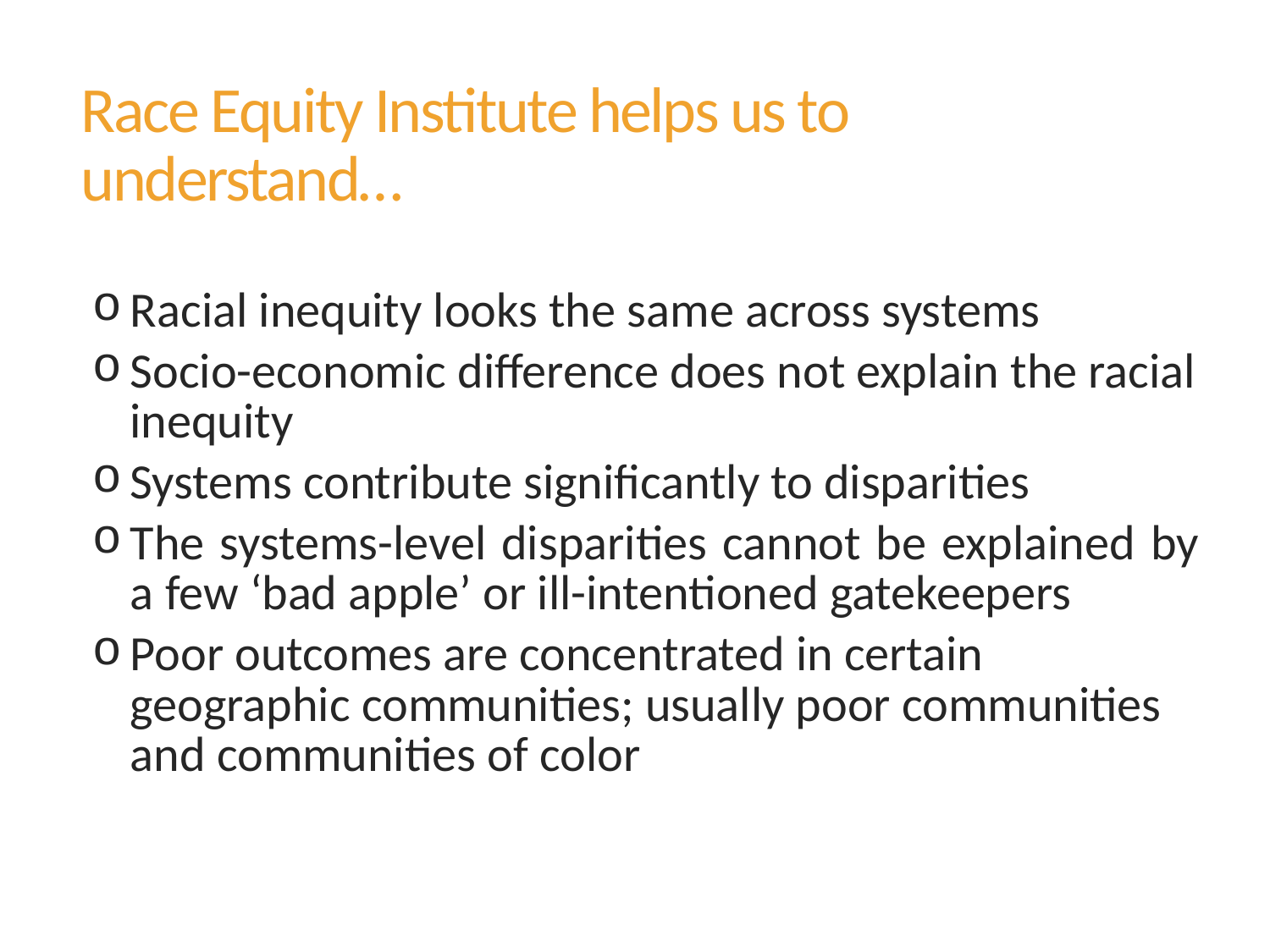

# Race Equity Institute helps us to understand…
Racial inequity looks the same across systems
Socio-economic difference does not explain the racial inequity
Systems contribute significantly to disparities
The systems-level disparities cannot be explained by a few ‘bad apple’ or ill-intentioned gatekeepers
Poor outcomes are concentrated in certain geographic communities; usually poor communities and communities of color